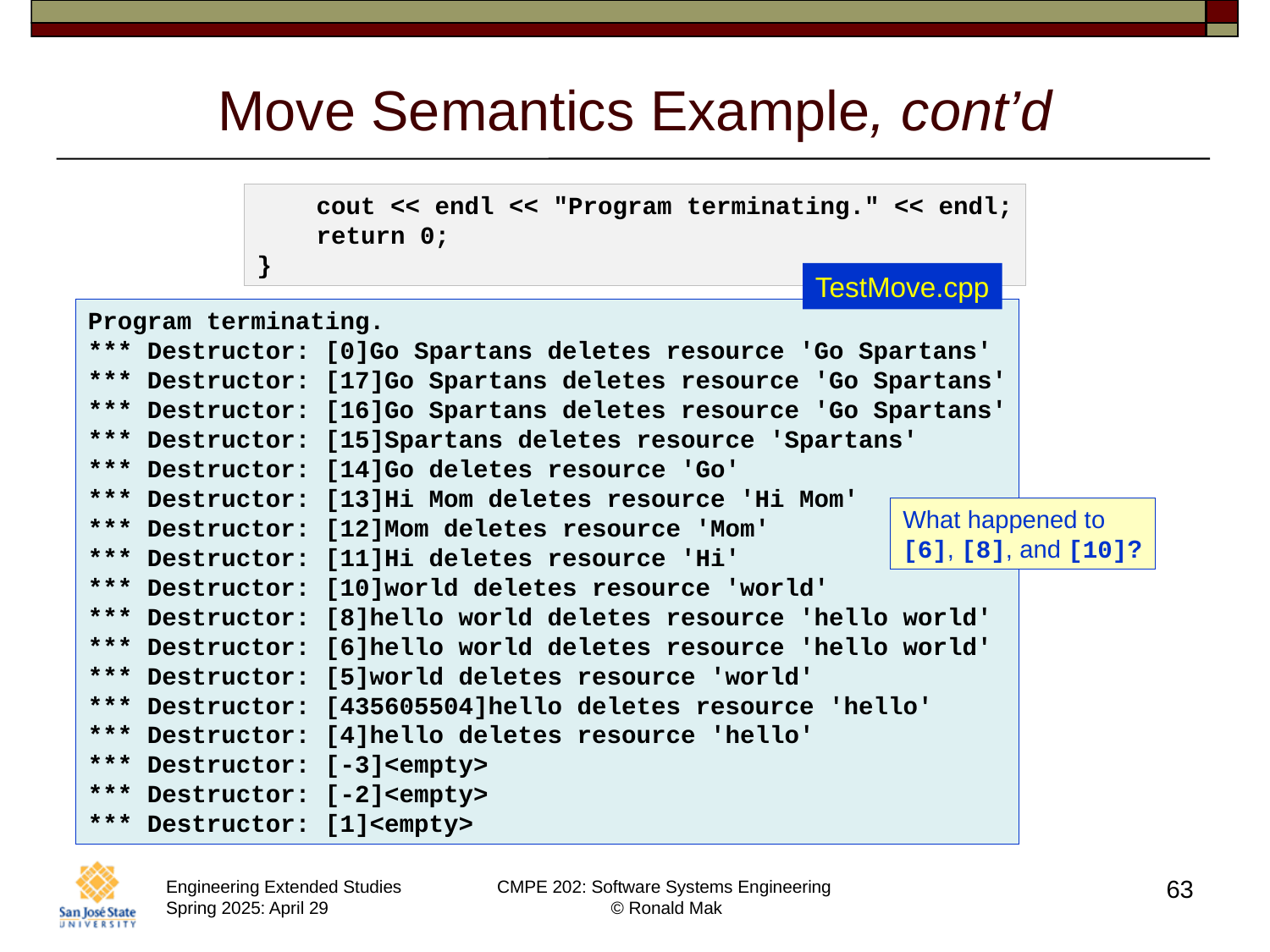

# Move Semantics Example, cont’d
    cout << endl << "Program terminating." << endl;
    return 0;
}
TestMove.cpp
Program terminating.
*** Destructor: [0]Go Spartans deletes resource 'Go Spartans'
*** Destructor: [17]Go Spartans deletes resource 'Go Spartans'
*** Destructor: [16]Go Spartans deletes resource 'Go Spartans'
*** Destructor: [15]Spartans deletes resource 'Spartans'
*** Destructor: [14]Go deletes resource 'Go'
*** Destructor: [13]Hi Mom deletes resource 'Hi Mom'
*** Destructor: [12]Mom deletes resource 'Mom'
*** Destructor: [11]Hi deletes resource 'Hi'
*** Destructor: [10]world deletes resource 'world'
*** Destructor: [8]hello world deletes resource 'hello world'
*** Destructor: [6]hello world deletes resource 'hello world'
*** Destructor: [5]world deletes resource 'world'
*** Destructor: [435605504]hello deletes resource 'hello'
*** Destructor: [4]hello deletes resource 'hello'
*** Destructor: [-3]<empty>
*** Destructor: [-2]<empty>
*** Destructor: [1]<empty>
What happened to
[6], [8], and [10]?
63